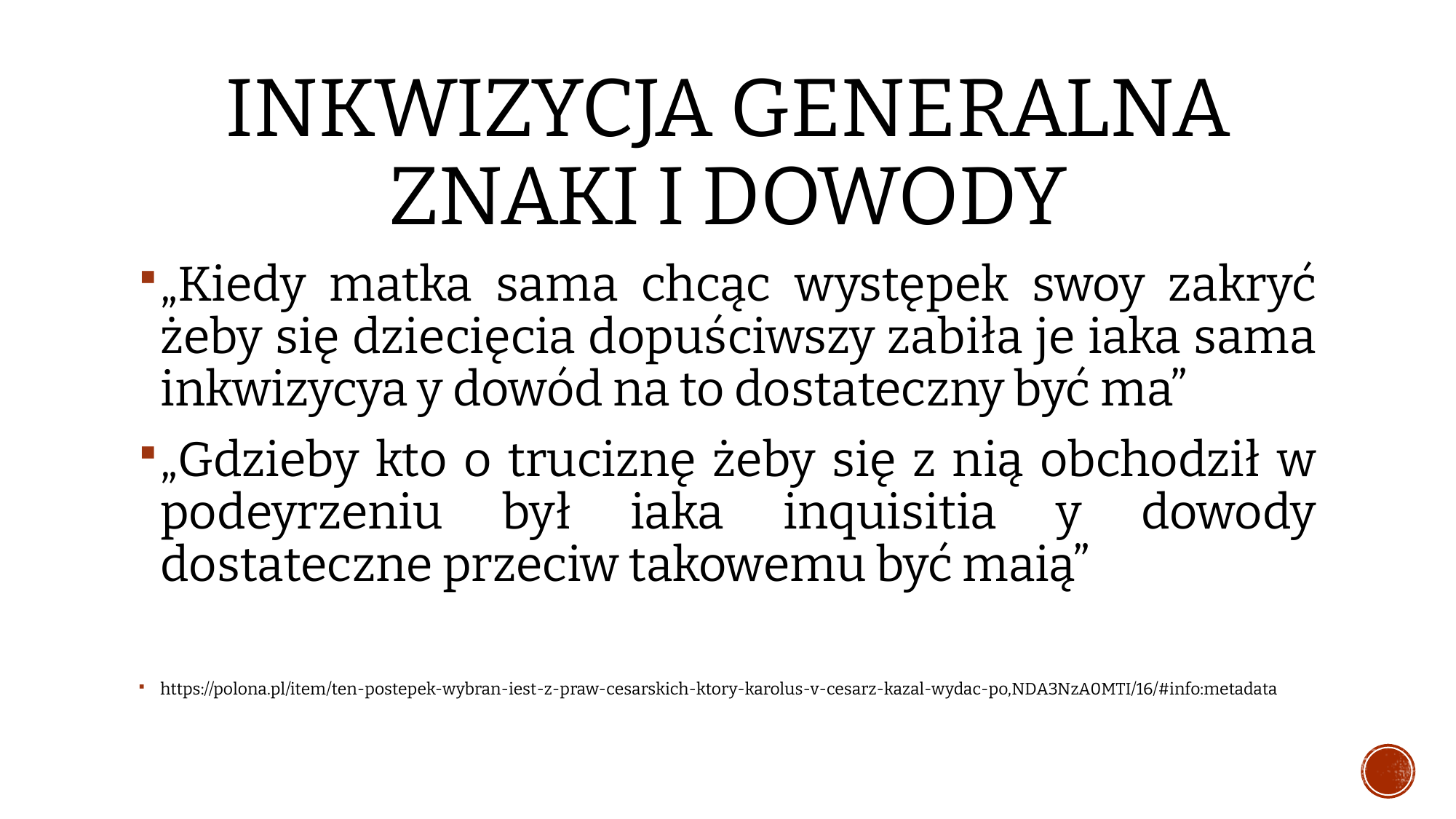

# Inkwizycja generalna znaki i dowody
„Kiedy matka sama chcąc występek swoy zakryć żeby się dziecięcia dopuściwszy zabiła je iaka sama inkwizycya y dowód na to dostateczny być ma”
„Gdzieby kto o truciznę żeby się z nią obchodził w podeyrzeniu był iaka inquisitia y dowody dostateczne przeciw takowemu być maią”

https://polona.pl/item/ten-postepek-wybran-iest-z-praw-cesarskich-ktory-karolus-v-cesarz-kazal-wydac-po,NDA3NzA0MTI/16/#info:metadata